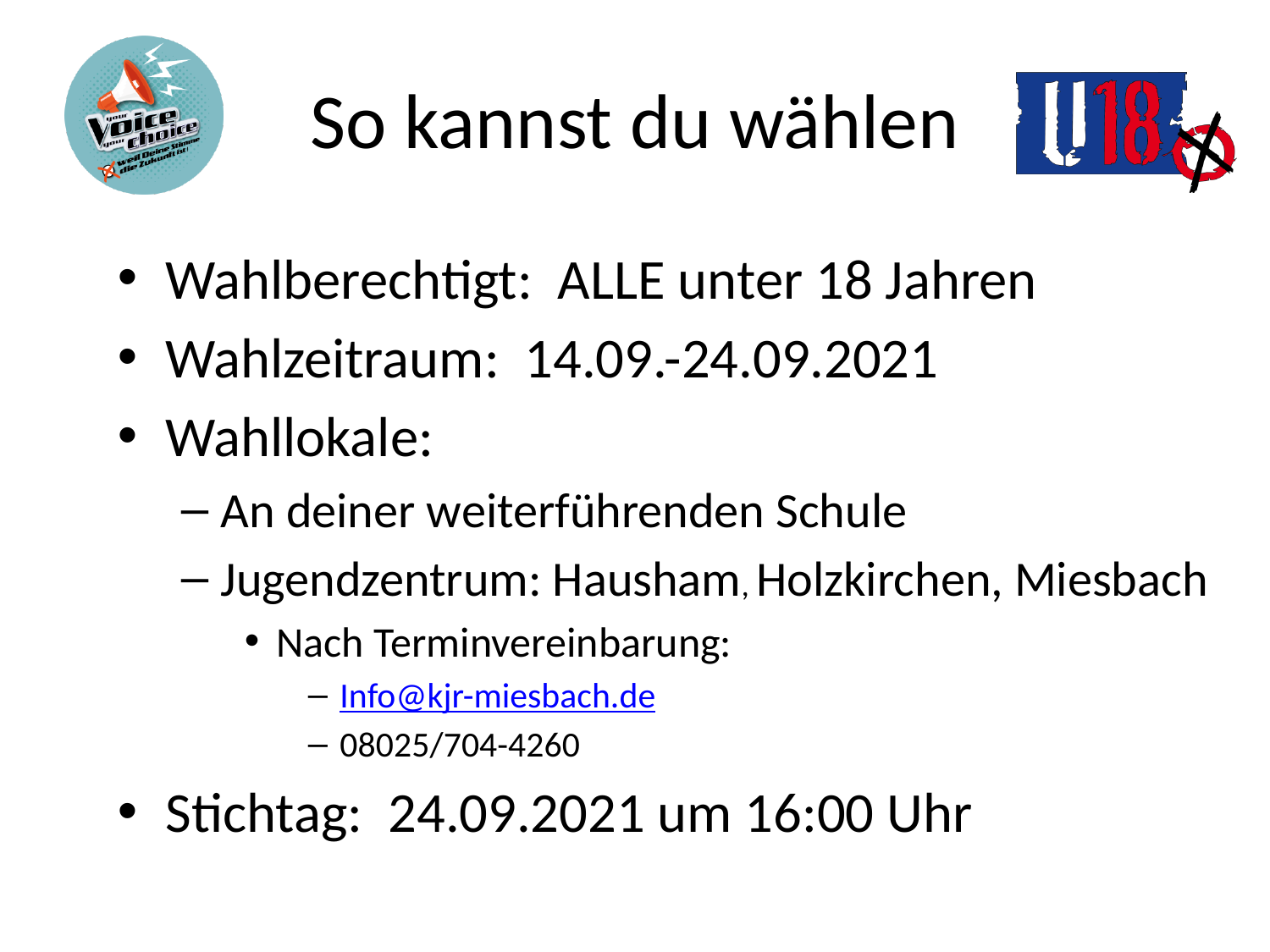

# So kannst du wählen
Wahlberechtigt:  ALLE unter 18 Jahren
Wahlzeitraum:  14.09.-24.09.2021
Wahllokale:
An deiner weiterführenden Schule
Jugendzentrum: Hausham, Holzkirchen, Miesbach
Nach Terminvereinbarung:
Info@kjr-miesbach.de
08025/704-4260
Stichtag:  24.09.2021 um 16:00 Uhr